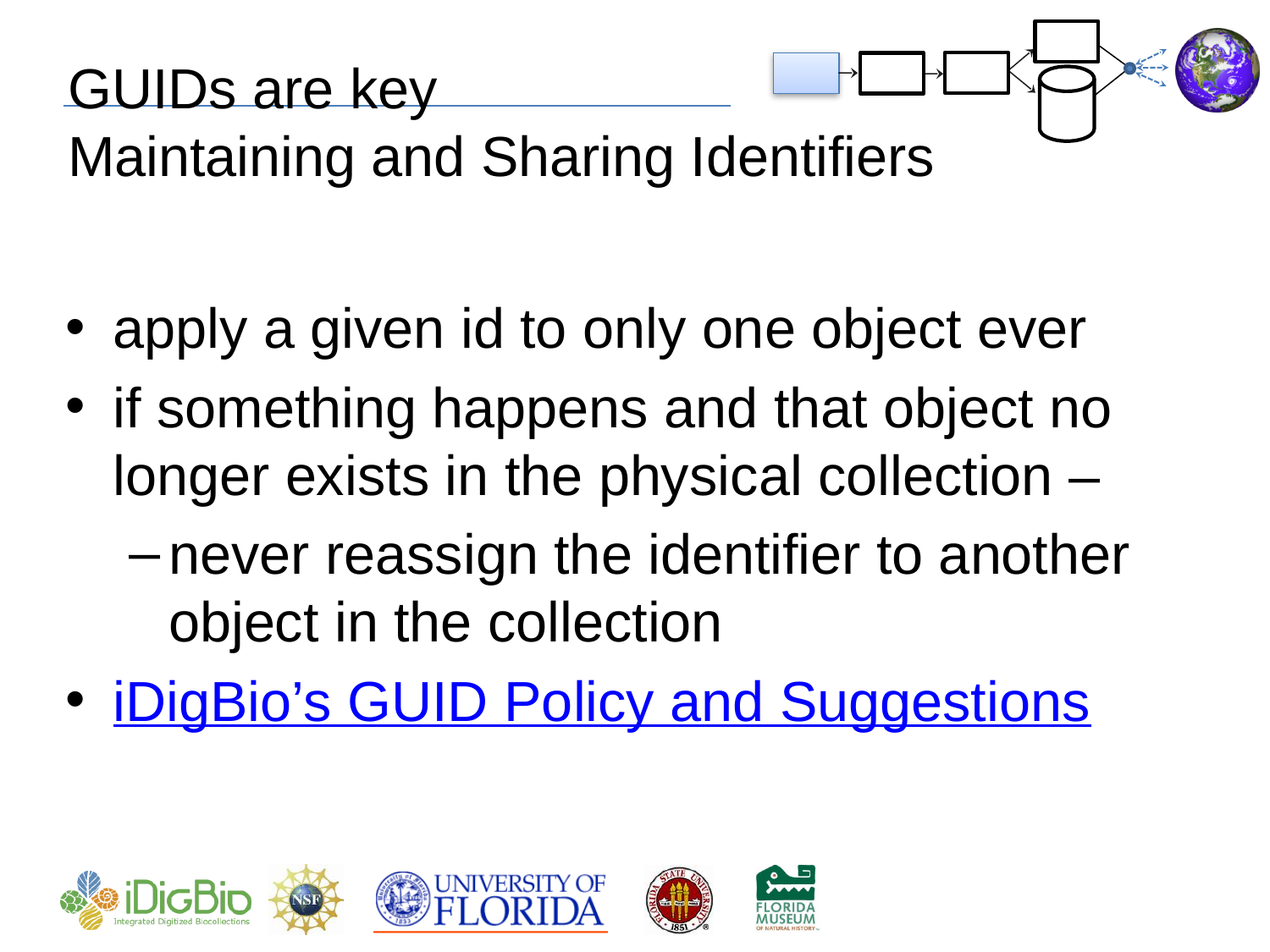

# GUIDs are key Maintaining and Sharing Identifiers
apply a given id to only one object ever
if something happens and that object no longer exists in the physical collection –
never reassign the identifier to another object in the collection
iDigBio’s GUID Policy and Suggestions